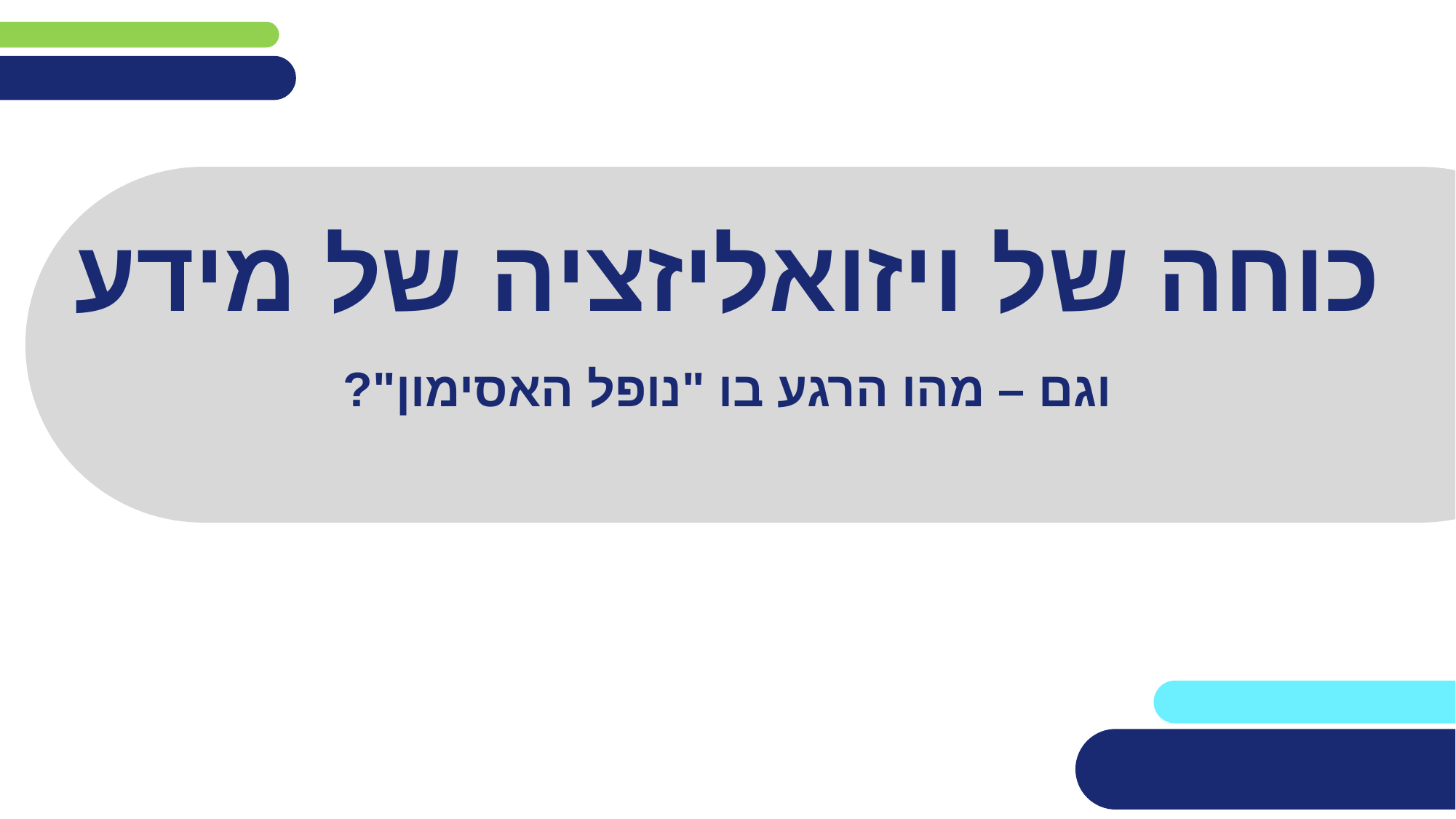

# כוחה של ויזואליזציה של מידע
וגם – מהו הרגע בו "נופל האסימון"?